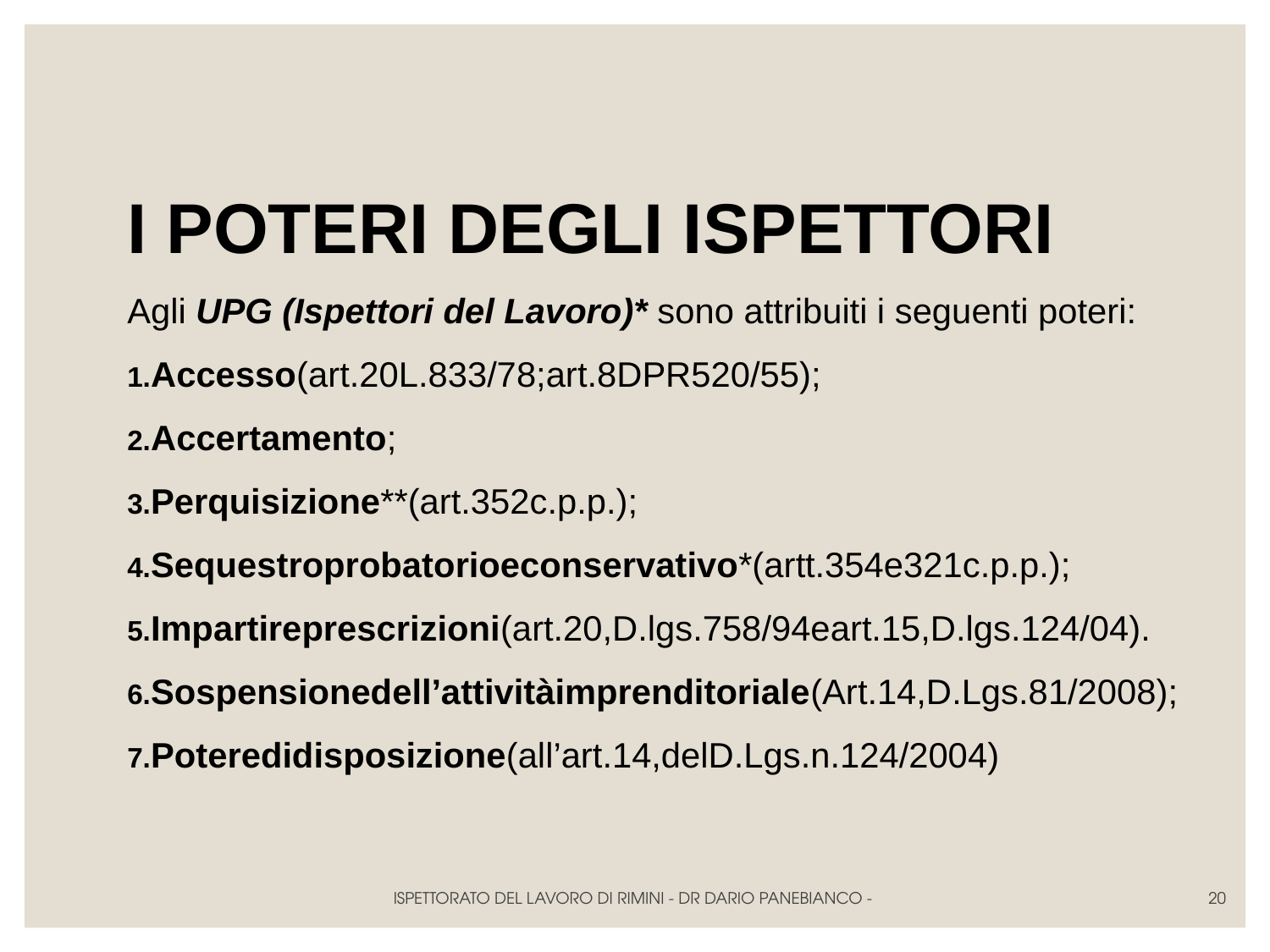

I POTERI DEGLI ISPETTORI
Agli UPG (Ispettori del Lavoro)* sono attribuiti i seguenti poteri:
1.Accesso(art.20L.833/78;art.8DPR520/55);
2.Accertamento;
3.Perquisizione**(art.352c.p.p.);
4.Sequestroprobatorioeconservativo*(artt.354e321c.p.p.);
5.Impartireprescrizioni(art.20,D.lgs.758/94eart.15,D.lgs.124/04).
6.Sospensionedell’attivitàimprenditoriale(Art.14,D.Lgs.81/2008);
7.Poteredidisposizione(all’art.14,delD.Lgs.n.124/2004)
ISPETTORATO DEL LAVORO DI RIMINI - DR DARIO PANEBIANCO -
20